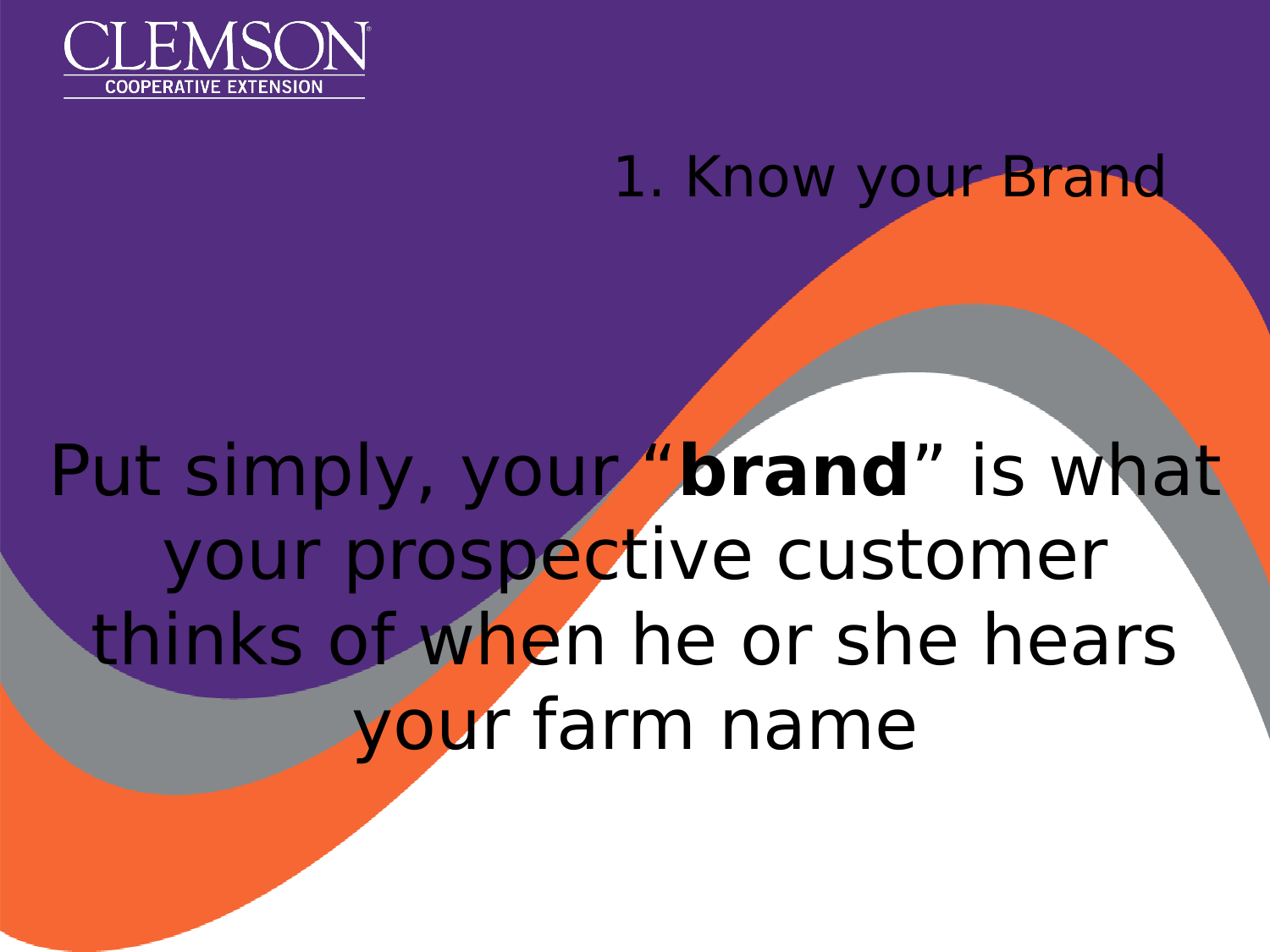

# 1. Know your Brand
Put simply, your “brand” is what your prospective customer thinks of when he or she hears your farm name